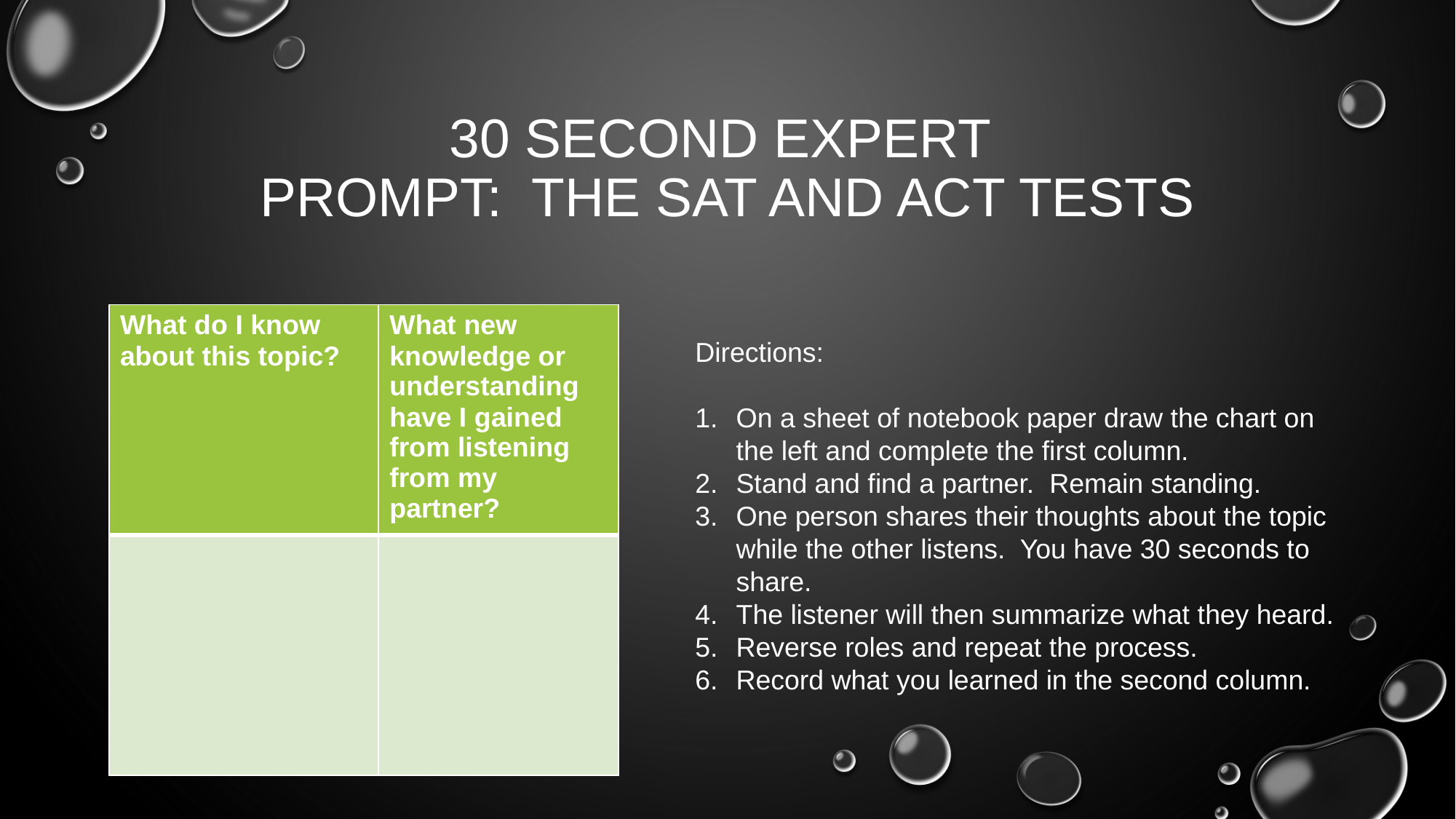

# 30 Second Expert Prompt:  The SAT and ACT Tests
| What do I know about this topic? | What new knowledge or understanding have I gained from listening from my partner? |
| --- | --- |
|  |  |
Directions:

On a sheet of notebook paper draw the chart on the left and complete the first column.
Stand and find a partner.  Remain standing.
One person shares their thoughts about the topic while the other listens.  You have 30 seconds to share.
The listener will then summarize what they heard.
Reverse roles and repeat the process.
Record what you learned in the second column.